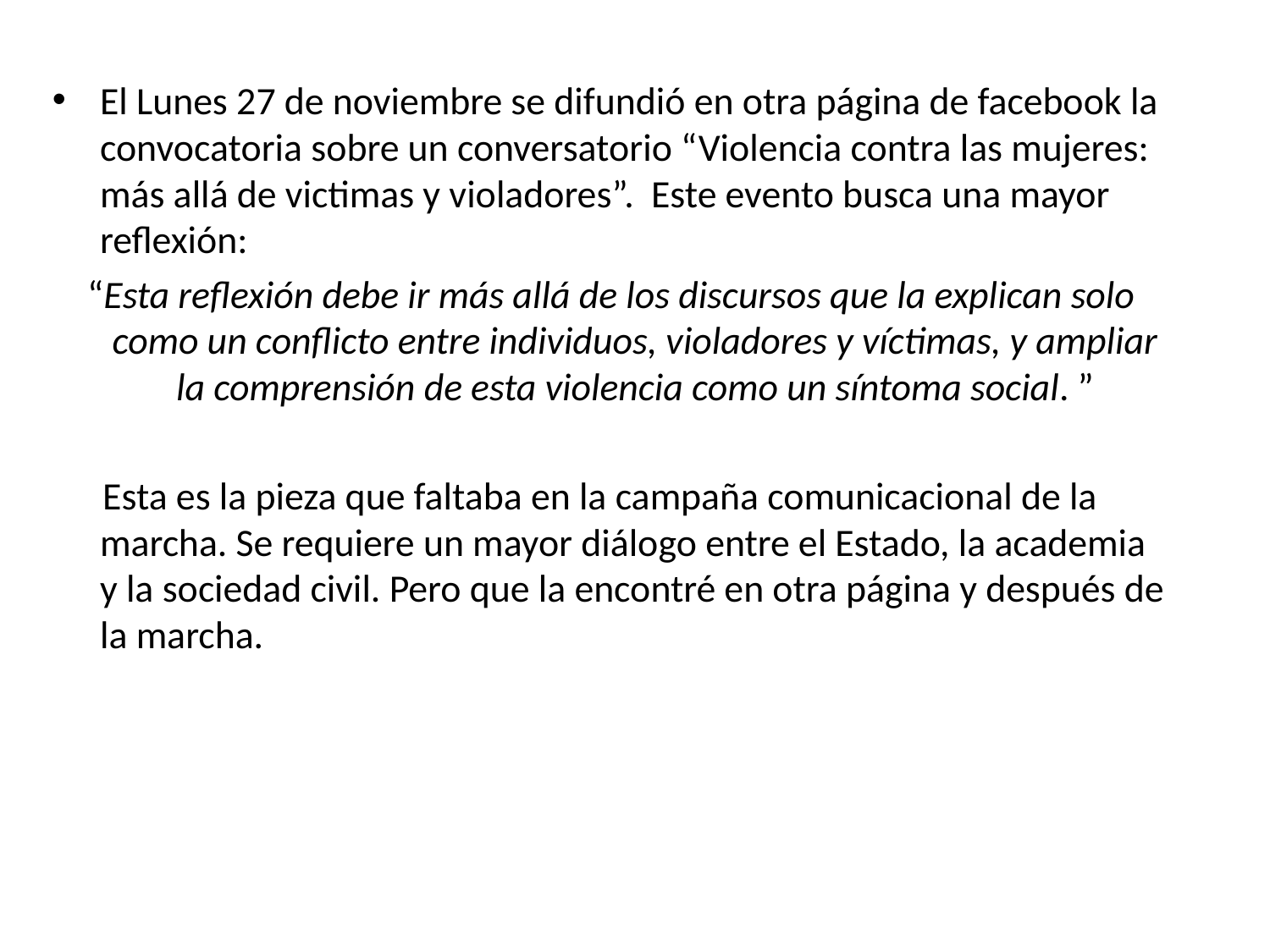

El Lunes 27 de noviembre se difundió en otra página de facebook la convocatoria sobre un conversatorio “Violencia contra las mujeres: más allá de victimas y violadores”.  Este evento busca una mayor reflexión:
“Esta reflexión debe ir más allá de los discursos que la explican solo como un conflicto entre individuos, violadores y víctimas, y ampliar la comprensión de esta violencia como un síntoma social. ”

Esta es la pieza que faltaba en la campaña comunicacional de la marcha. Se requiere un mayor diálogo entre el Estado, la academia y la sociedad civil. Pero que la encontré en otra página y después de la marcha.